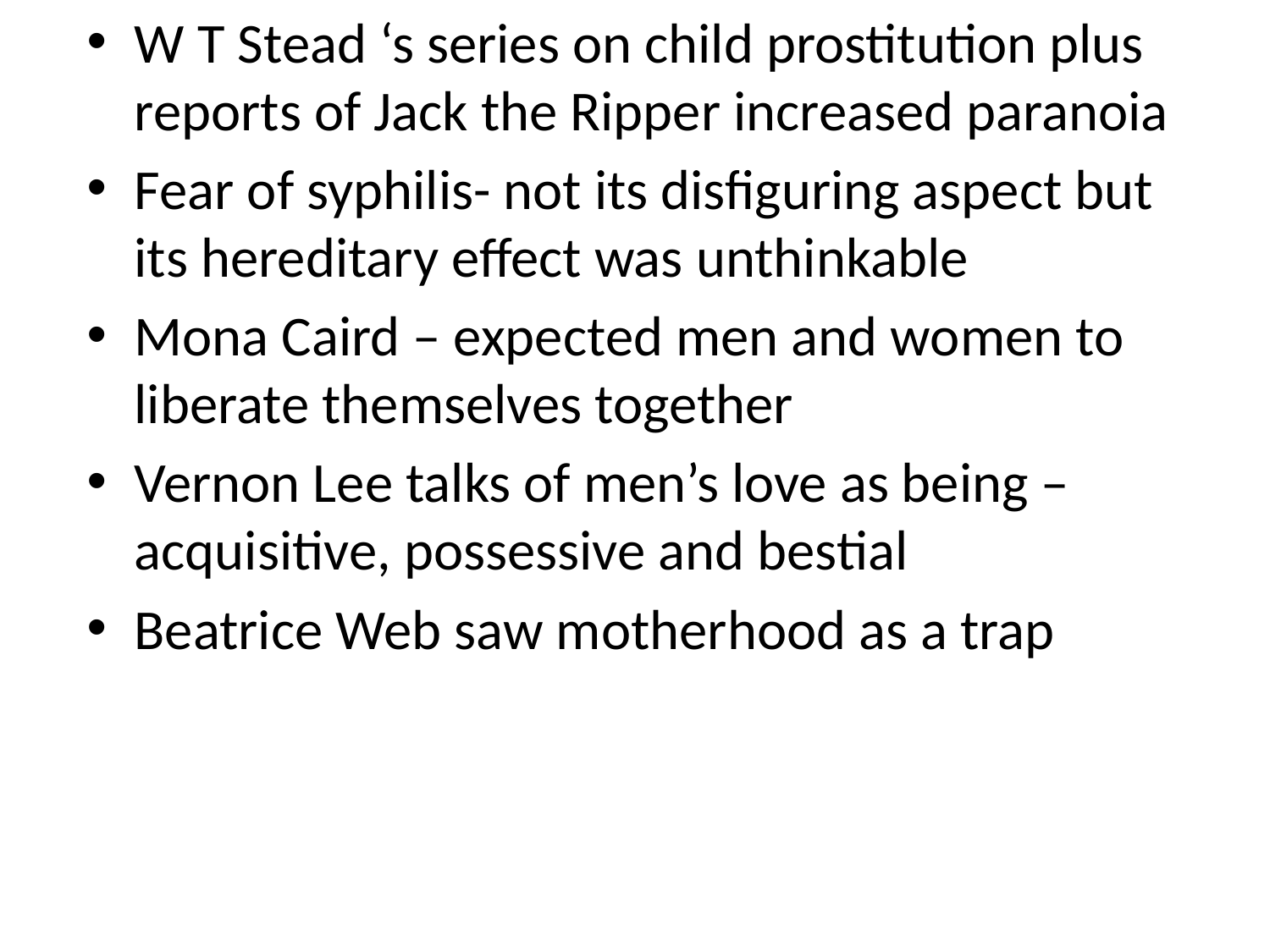

W T Stead ‘s series on child prostitution plus reports of Jack the Ripper increased paranoia
Fear of syphilis- not its disfiguring aspect but its hereditary effect was unthinkable
Mona Caird – expected men and women to liberate themselves together
Vernon Lee talks of men’s love as being –acquisitive, possessive and bestial
Beatrice Web saw motherhood as a trap
#